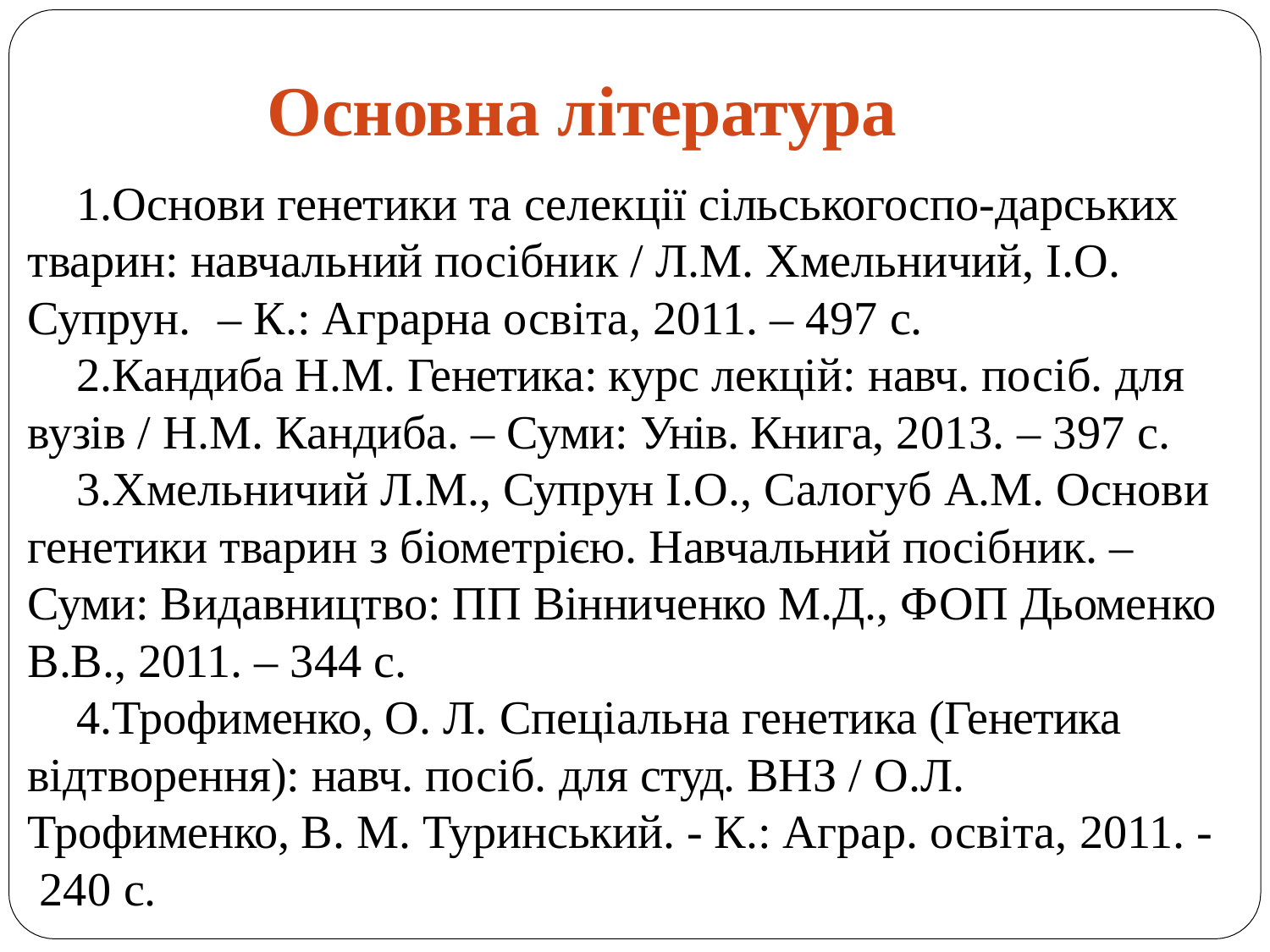

# Основна література
Основи генетики та селекції сільськогоспо-дарських  тварин: навчальний посібник / Л.М. Хмельничий, І.О.  Супрун.	– К.: Аграрна освіта, 2011. – 497 с.
Кандиба Н.М. Генетика: курс лекцій: навч. посіб. для  вузів / Н.М. Кандиба. – Суми: Унів. Книга, 2013. – 397 с.
Хмельничий Л.М., Супрун І.О., Салогуб А.М. Основи  генетики тварин з біометрією. Навчальний посібник. –  Суми: Видавництво: ПП Вінниченко М.Д., ФОП Дьоменко  В.В., 2011. – 344 с.
Трофименко, О. Л. Спеціальна генетика (Генетика  відтворення): навч. посіб. для студ. ВНЗ / О.Л.
Трофименко, В. М. Туринський. - К.: Аграр. освіта, 2011. -  240 c.